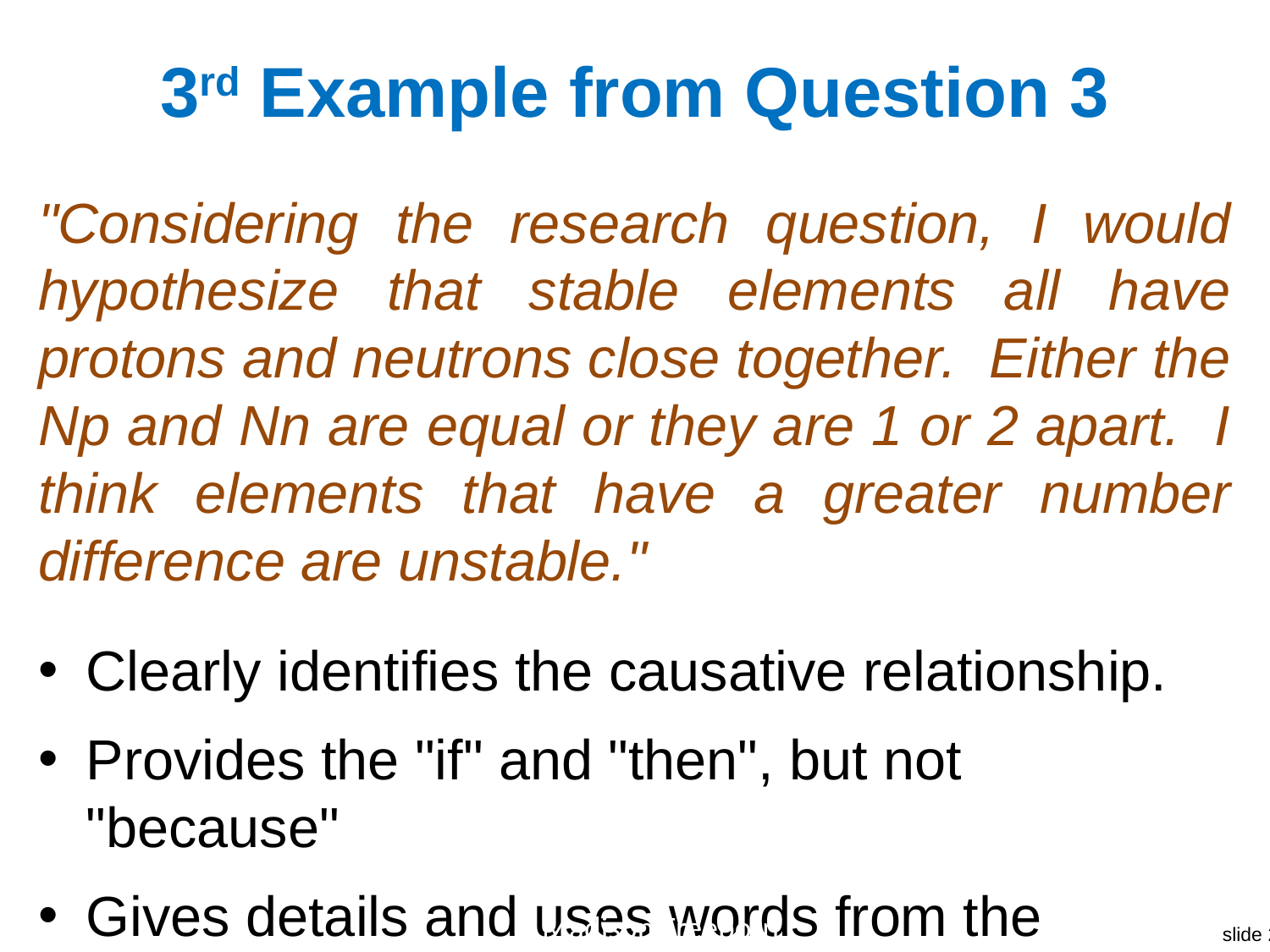

# 3rd Example from Question 3
"Considering the research question, I would hypothesize that stable elements all have protons and neutrons close together.  Either the Np and Nn are equal or they are 1 or 2 apart.  I think elements that have a greater number difference are unstable."
Clearly identifies the causative relationship.
Provides the "if" and "then", but not "because"
Gives details and uses words from the question.

Madison Freeborn